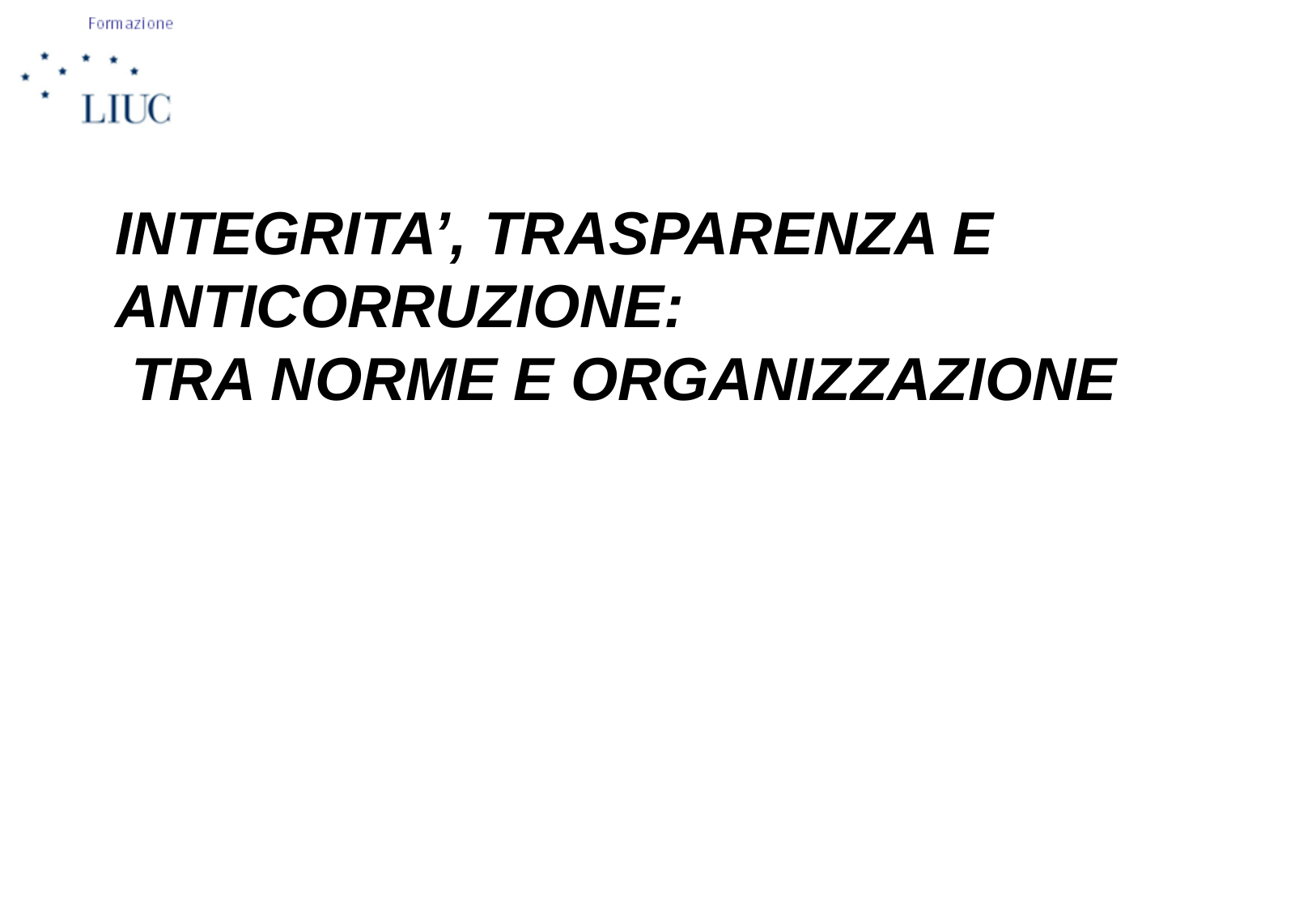

INTEGRITA’, TRASPARENZA E ANTICORRUZIONE:
 TRA NORME E ORGANIZZAZIONE